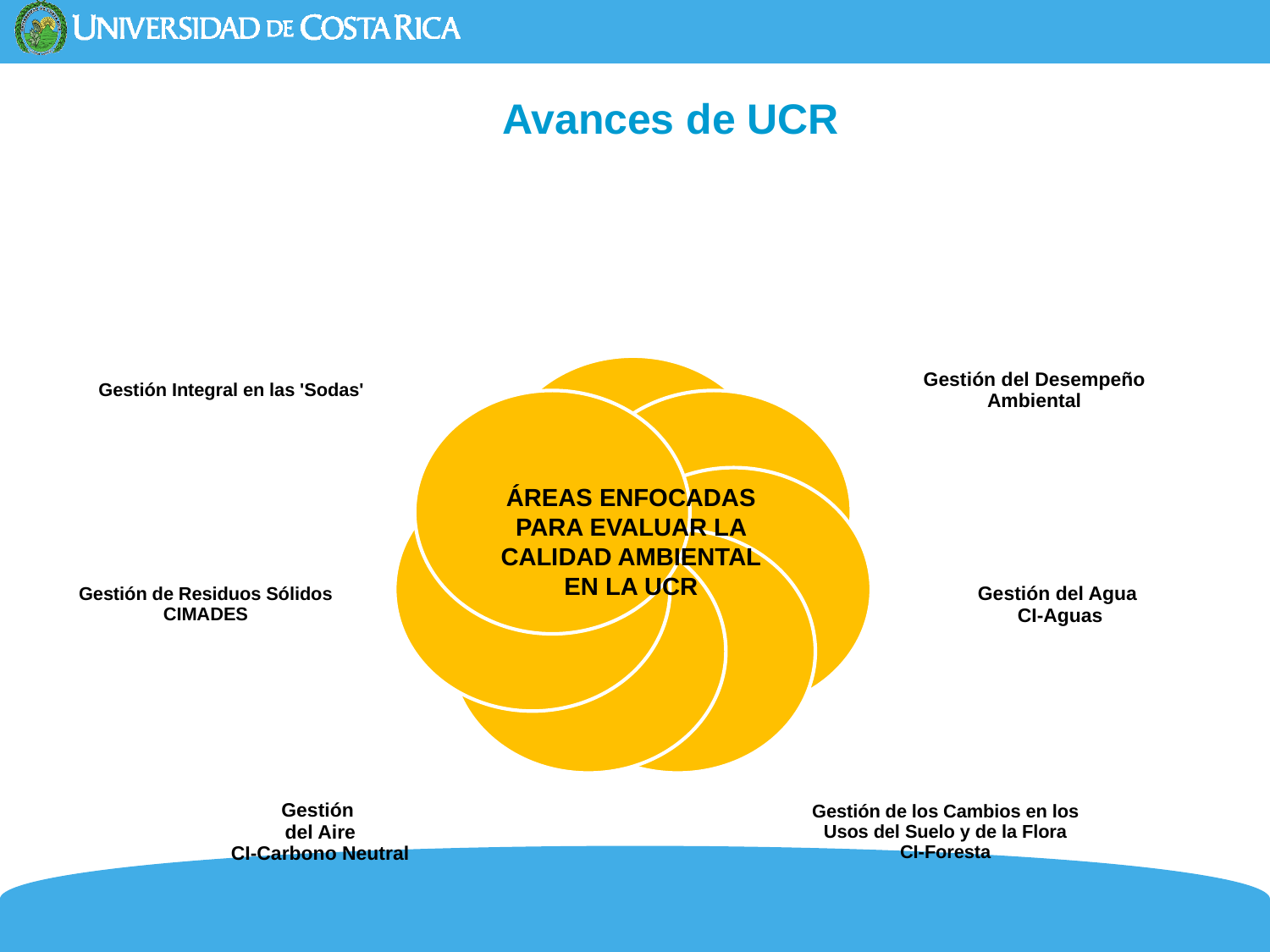

# Avances de UCR
Gestión
del Aire
CI-Carbono Neutral
Gestión de Residuos Sólidos
CIMADES
Gestión del Agua
CI-Aguas
Gestión de los Cambios en los Usos del Suelo y de la Flora
CI-Foresta
Gestión Integral en las 'Sodas'
Gestión del Desempeño Ambiental
ÁREAS ENFOCADAS PARA EVALUAR LA CALIDAD AMBIENTAL EN LA UCR